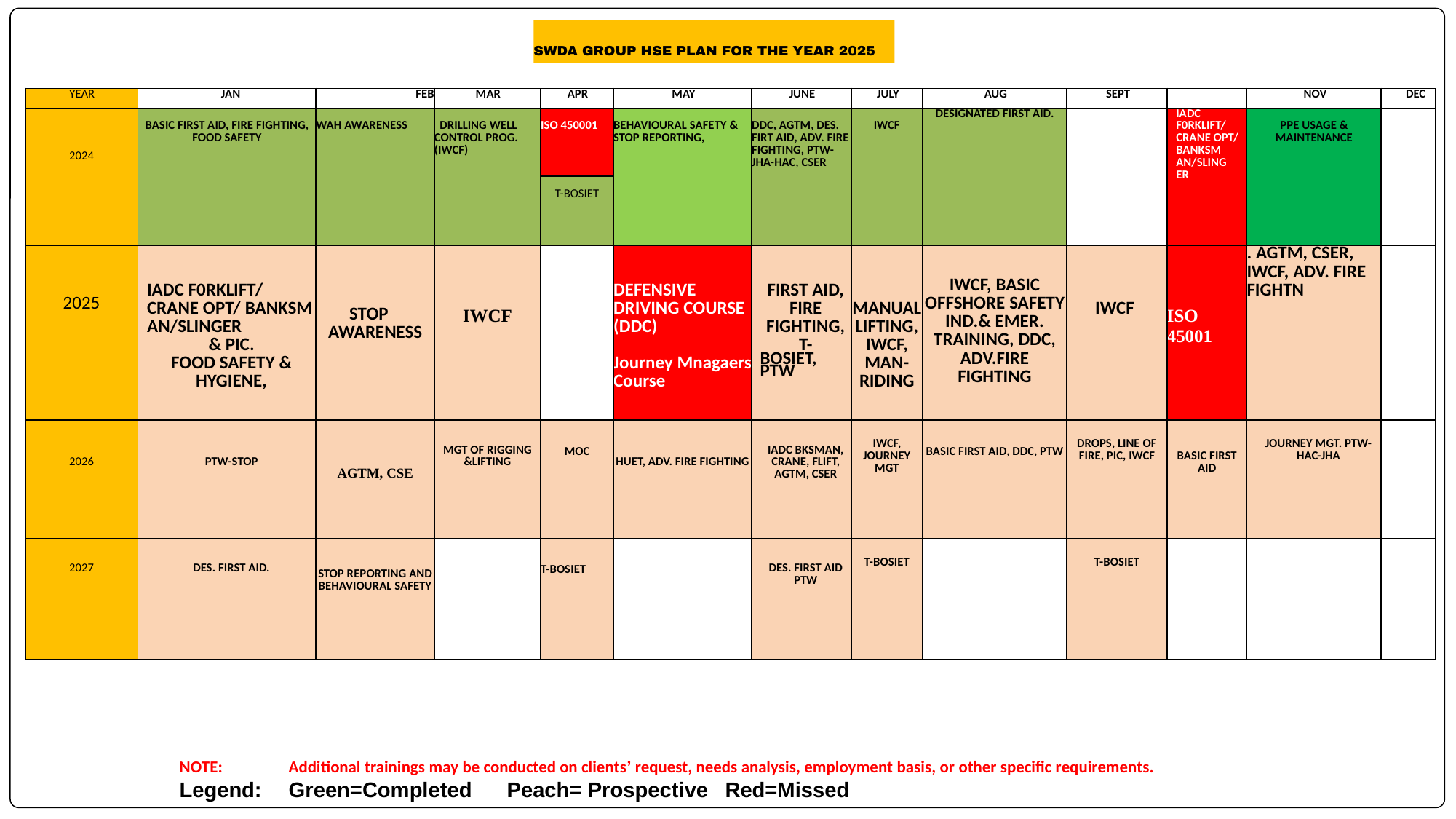

SWDA GROUP HSE PLAN FOR THE YEAR 2025
| YEAR | JAN | FEB | MAR | APR | MAY | JUNE | JULY | AUG | SEPT | OCT | NOV | DEC |
| --- | --- | --- | --- | --- | --- | --- | --- | --- | --- | --- | --- | --- |
| 2024 | BASIC FIRST AID, FIRE FIGHTING, FOOD SAFETY | WAH AWARENESS | DRILLING WELL CONTROL PROG. (IWCF) | ISO 450001 | BEHAVIOURAL SAFETY & STOP REPORTING, | DDC, AGTM, DES. FIRT AID, ADV. FIRE FIGHTING, PTW-JHA-HAC, CSER | IWCF | DESIGNATED FIRST AID. |  | IADC F0RKLIFT/ CRANE OPT/ BANKSM AN/SLING ER | PPE USAGE & MAINTENANCE |  |
|  |  |  |  | T-BOSIET |  |  |  |  |  |  |  |  |
| 2025 | IADC F0RKLIFT/ CRANE OPT/ BANKSM AN/SLINGER & PIC. FOOD SAFETY & HYGIENE, | STOP AWARENESS | IWCF |  | DEFENSIVE DRIVING COURSE (DDC) Journey Mnagaers Course | FIRST AID, FIRE FIGHTING, T- BOSIET, PTW | MANUAL LIFTING, IWCF, MAN-RIDING | IWCF, BASIC OFFSHORE SAFETY IND.& EMER. TRAINING, DDC, ADV.FIRE FIGHTING | IWCF | ISO 45001 | . AGTM, CSER, IWCF, ADV. FIRE FIGHTN |  |
| 2026 | PTW-STOP | AGTM, CSE | MGT OF RIGGING &LIFTING | MOC | HUET, ADV. FIRE FIGHTING | IADC BKSMAN, CRANE, FLIFT, AGTM, CSER | IWCF, JOURNEY MGT | BASIC FIRST AID, DDC, PTW | DROPS, LINE OF FIRE, PIC, IWCF | BASIC FIRST AID | JOURNEY MGT. PTW-HAC-JHA |  |
| 2027 | DES. FIRST AID. | STOP REPORTING AND BEHAVIOURAL SAFETY |  | T-BOSIET |  | DES. FIRST AID PTW | T-BOSIET |  | T-BOSIET |  |  |  |

NOTE:	Additional trainings may be conducted on clients’ request, needs analysis, employment basis, or other specific requirements.
Legend:	Green=Completed	Peach= Prospective	Red=Missed